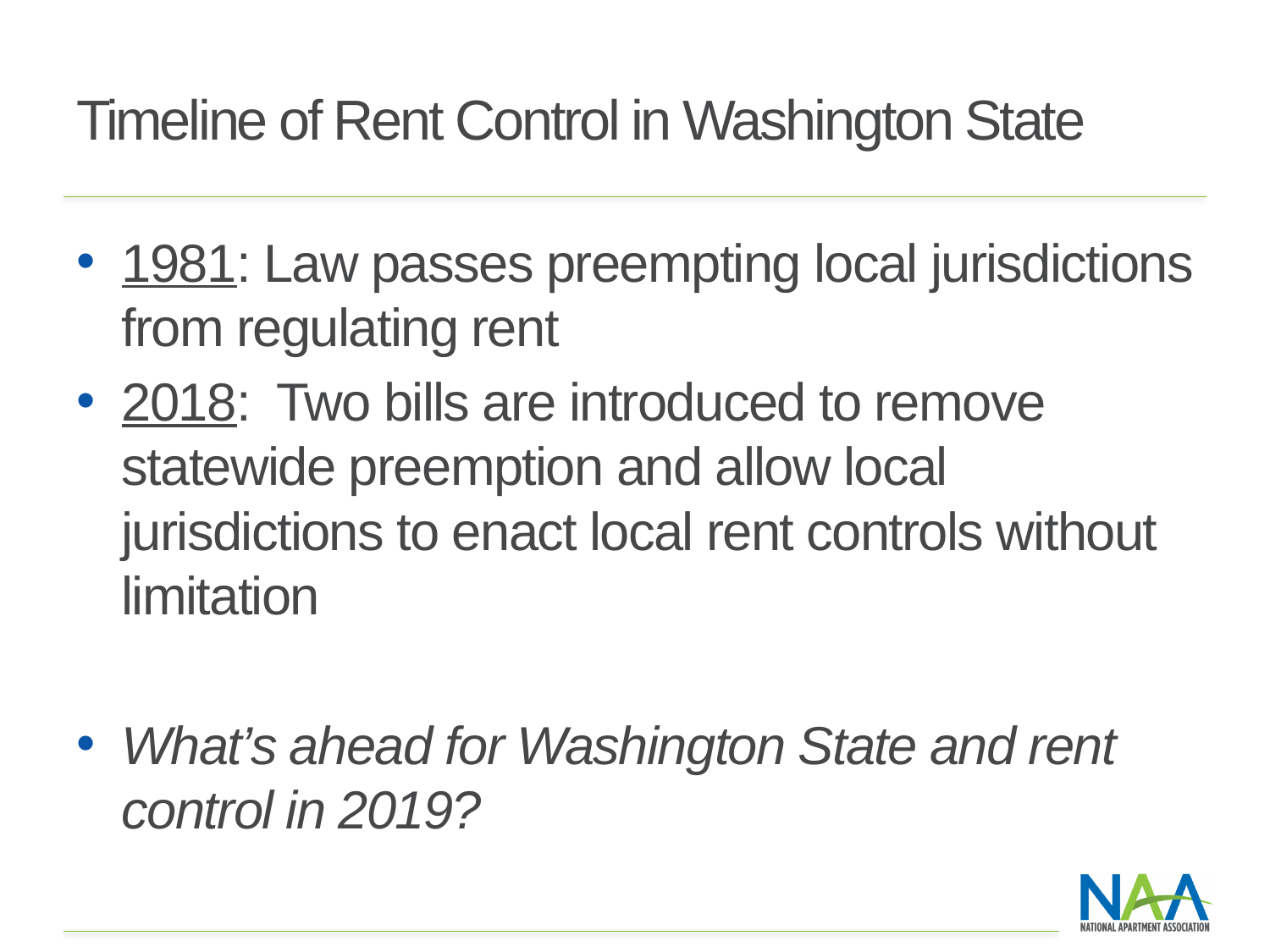

# Timeline of Rent Control in Washington State
1981: Law passes preempting local jurisdictions from regulating rent
2018:  Two bills are introduced to remove statewide preemption and allow local jurisdictions to enact local rent controls without limitation

What’s ahead for Washington State and rent control in 2019?